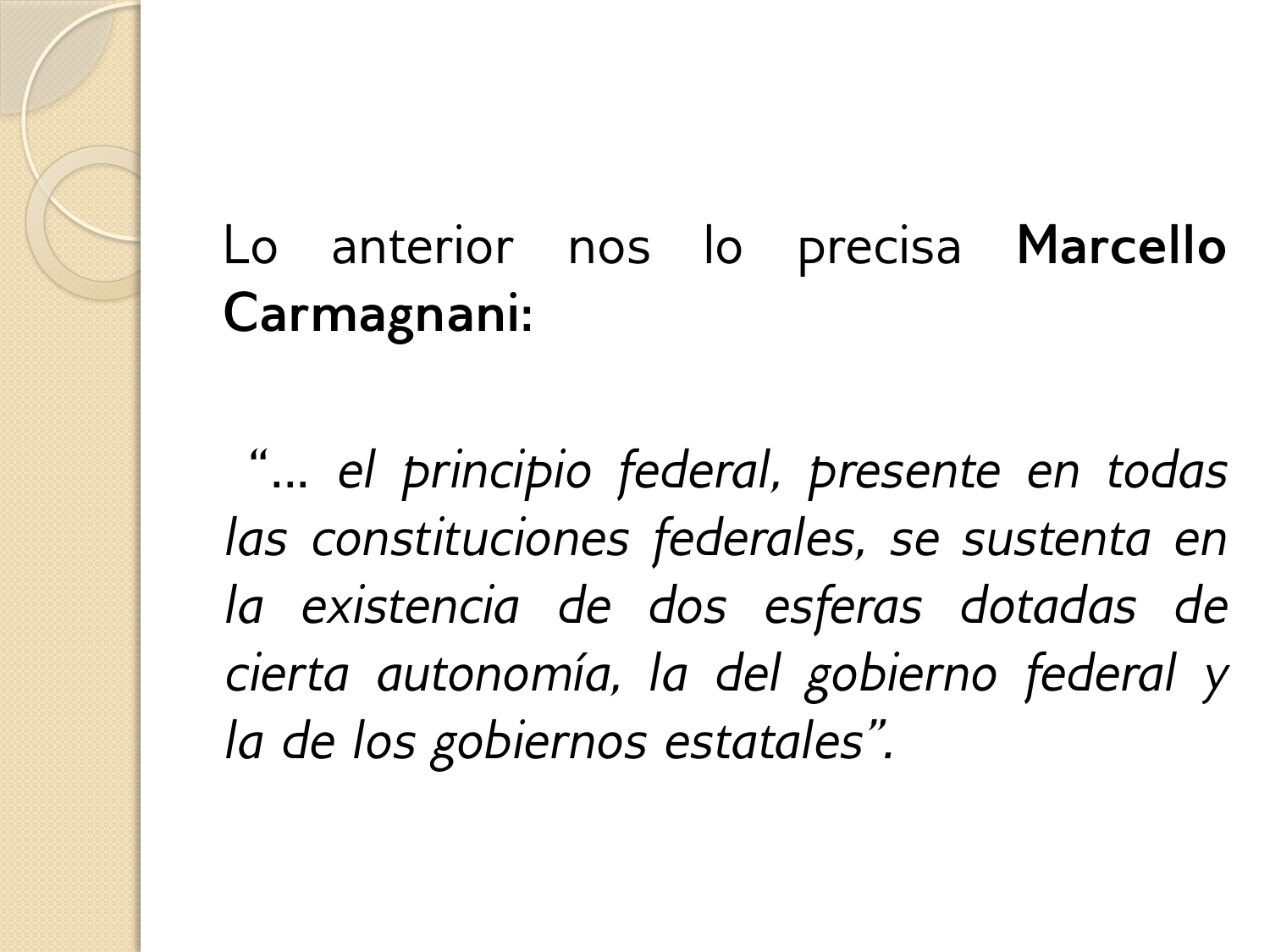

Lo anterior nos lo precisa Marcello Carmagnani:

 “... el principio federal, presente en todas las constituciones federales, se sustenta en la existencia de dos esferas dotadas de cierta autonomía, la del gobierno federal y la de los gobiernos estatales”.